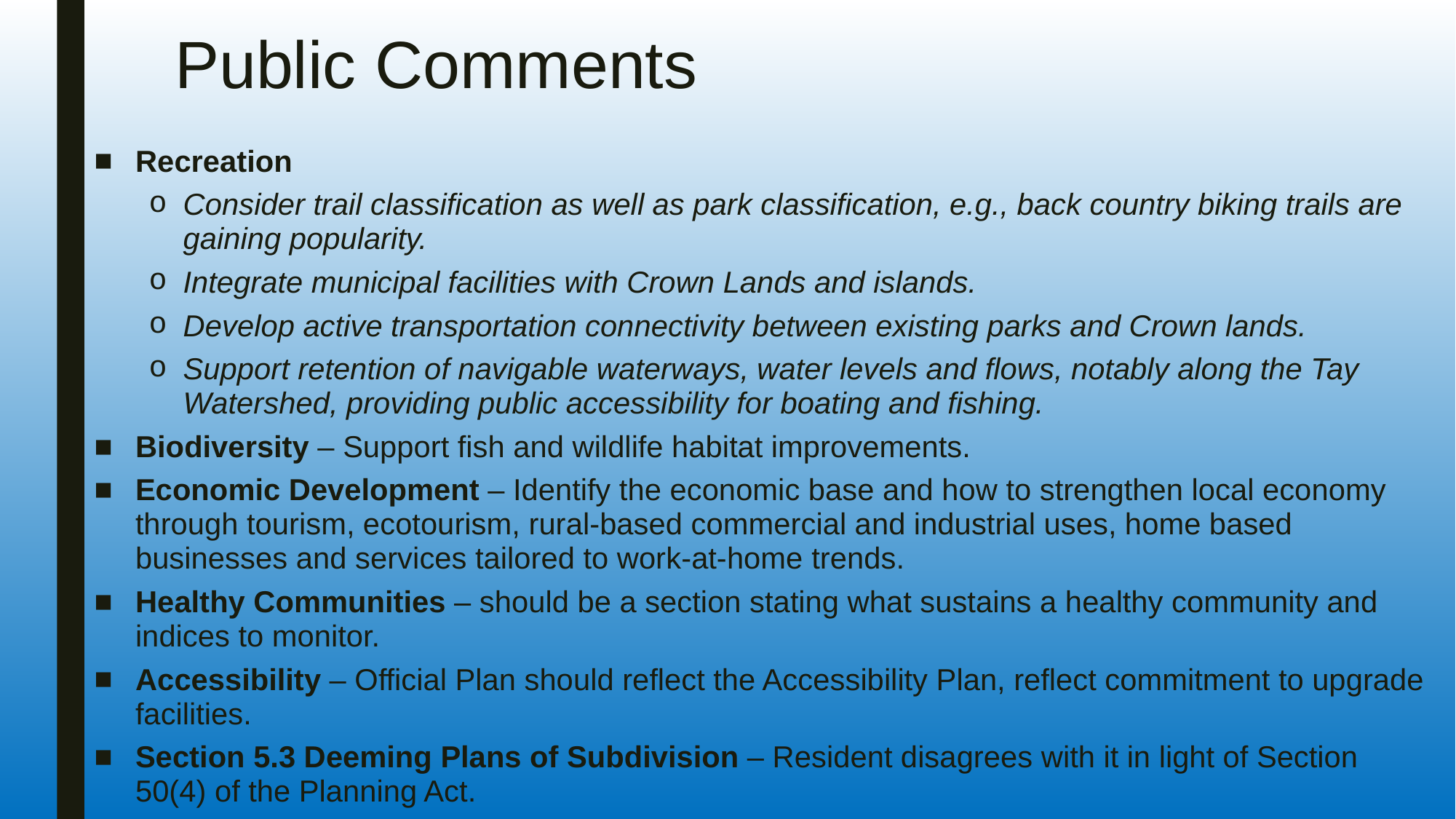

# Public Comments
Recreation
Consider trail classification as well as park classification, e.g., back country biking trails are gaining popularity.
Integrate municipal facilities with Crown Lands and islands.
Develop active transportation connectivity between existing parks and Crown lands.
Support retention of navigable waterways, water levels and flows, notably along the Tay Watershed, providing public accessibility for boating and fishing.
Biodiversity – Support fish and wildlife habitat improvements.
Economic Development – Identify the economic base and how to strengthen local economy through tourism, ecotourism, rural-based commercial and industrial uses, home based businesses and services tailored to work-at-home trends.
Healthy Communities – should be a section stating what sustains a healthy community and indices to monitor.
Accessibility – Official Plan should reflect the Accessibility Plan, reflect commitment to upgrade facilities.
Section 5.3 Deeming Plans of Subdivision – Resident disagrees with it in light of Section 50(4) of the Planning Act.